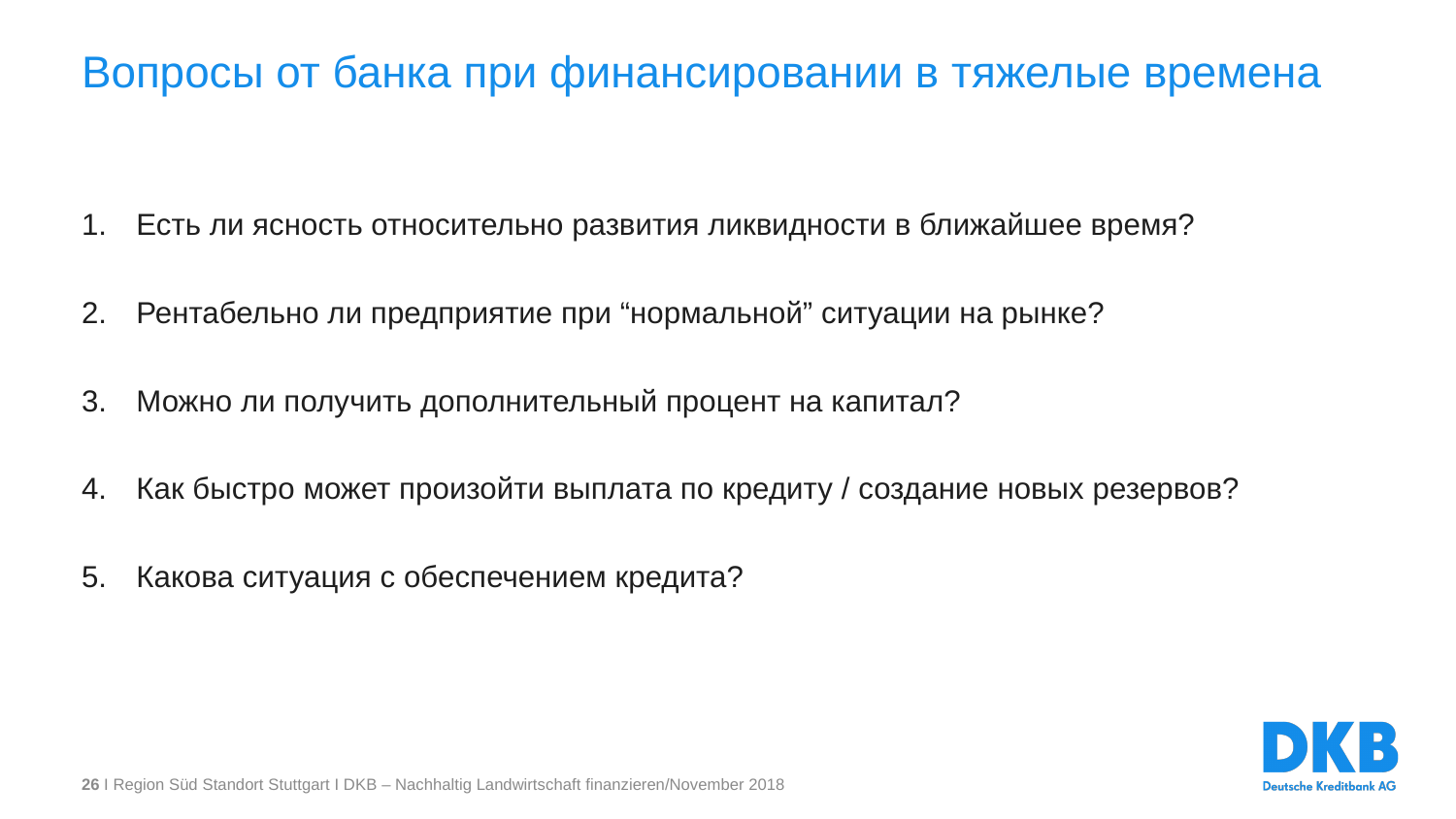

# Вопросы от банка при финансировании в тяжелые времена

Есть ли ясность относительно развития ликвидности в ближайшее время?

Рентабельно ли предприятие при “нормальной” ситуации на рынке?

Можно ли получить дополнительный процент на капитал?

Как быстро может произойти выплата по кредиту / создание новых резервов?

Какова ситуация с обеспечением кредита?